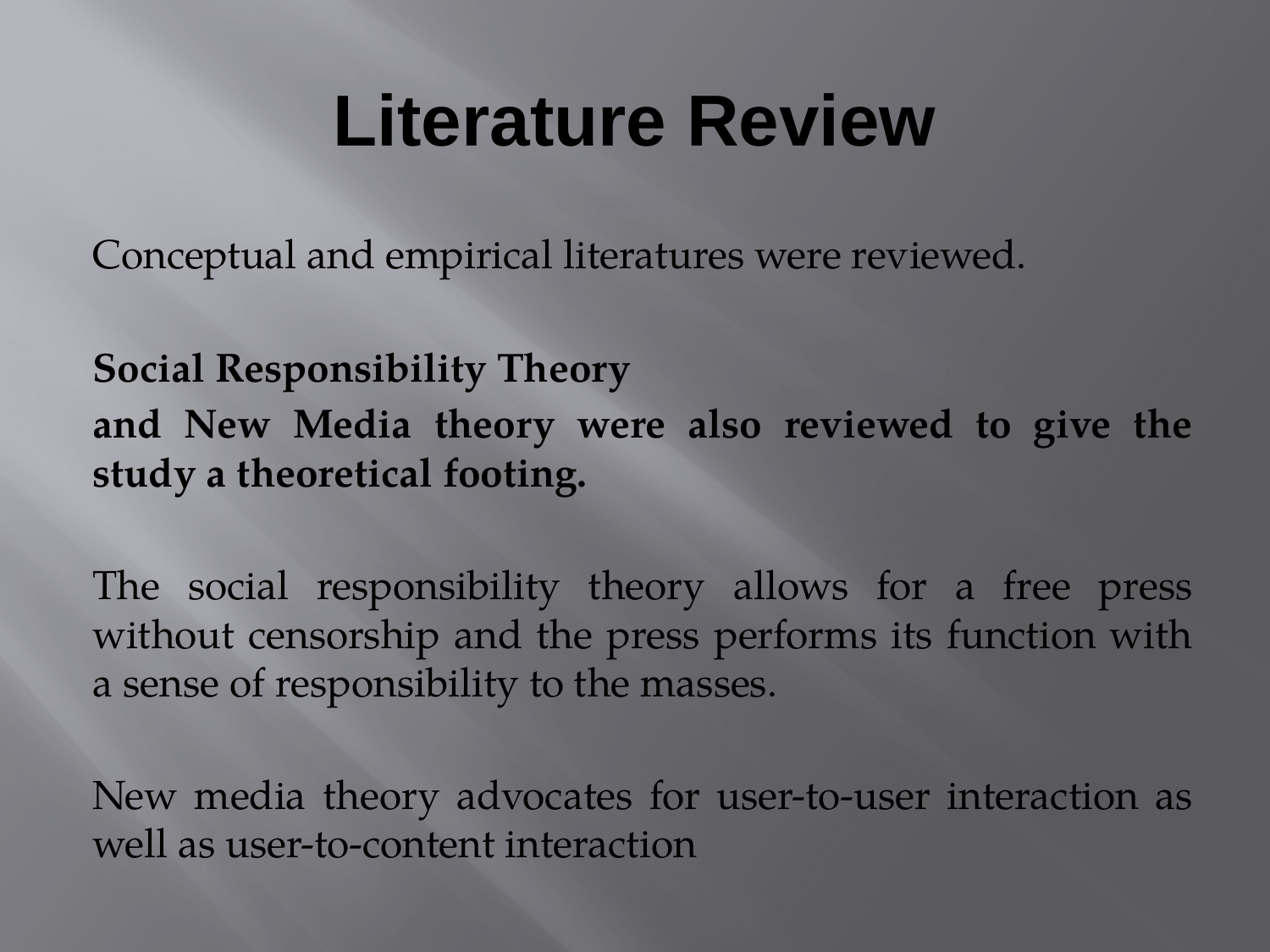

# Literature Review
Conceptual and empirical literatures were reviewed.

Social Responsibility Theory
and New Media theory were also reviewed to give the study a theoretical footing.

The social responsibility theory allows for a free press without censorship and the press performs its function with a sense of responsibility to the masses.

New media theory advocates for user-to-user interaction as well as user-to-content interaction